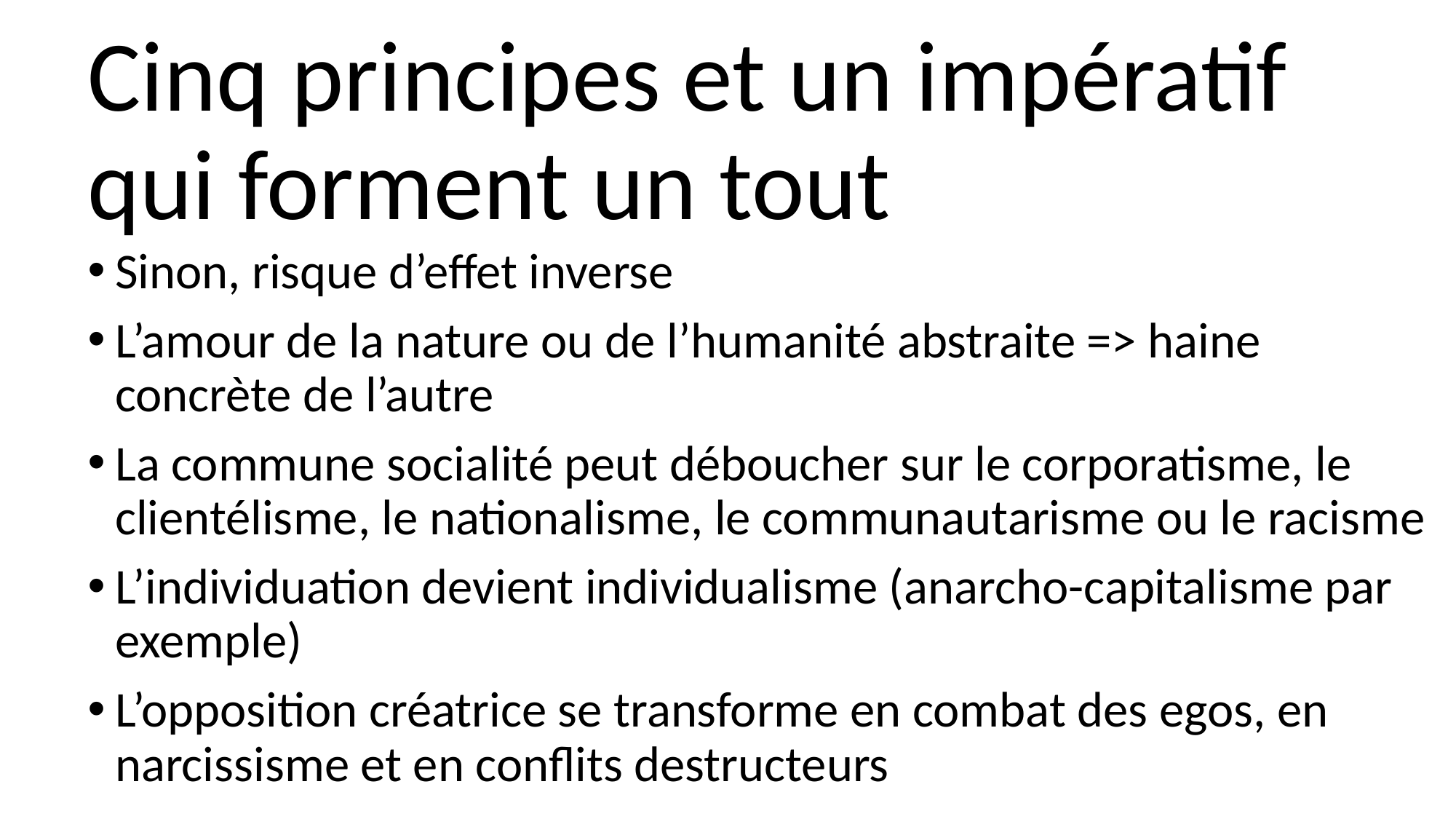

# Cinq principes et un impératif qui forment un tout
Sinon, risque d’effet inverse
L’amour de la nature ou de l’humanité abstraite => haine concrète de l’autre
La commune socialité peut déboucher sur le corporatisme, le clientélisme, le nationalisme, le communautarisme ou le racisme
L’individuation devient individualisme (anarcho-capitalisme par exemple)
L’opposition créatrice se transforme en combat des egos, en narcissisme et en conflits destructeurs